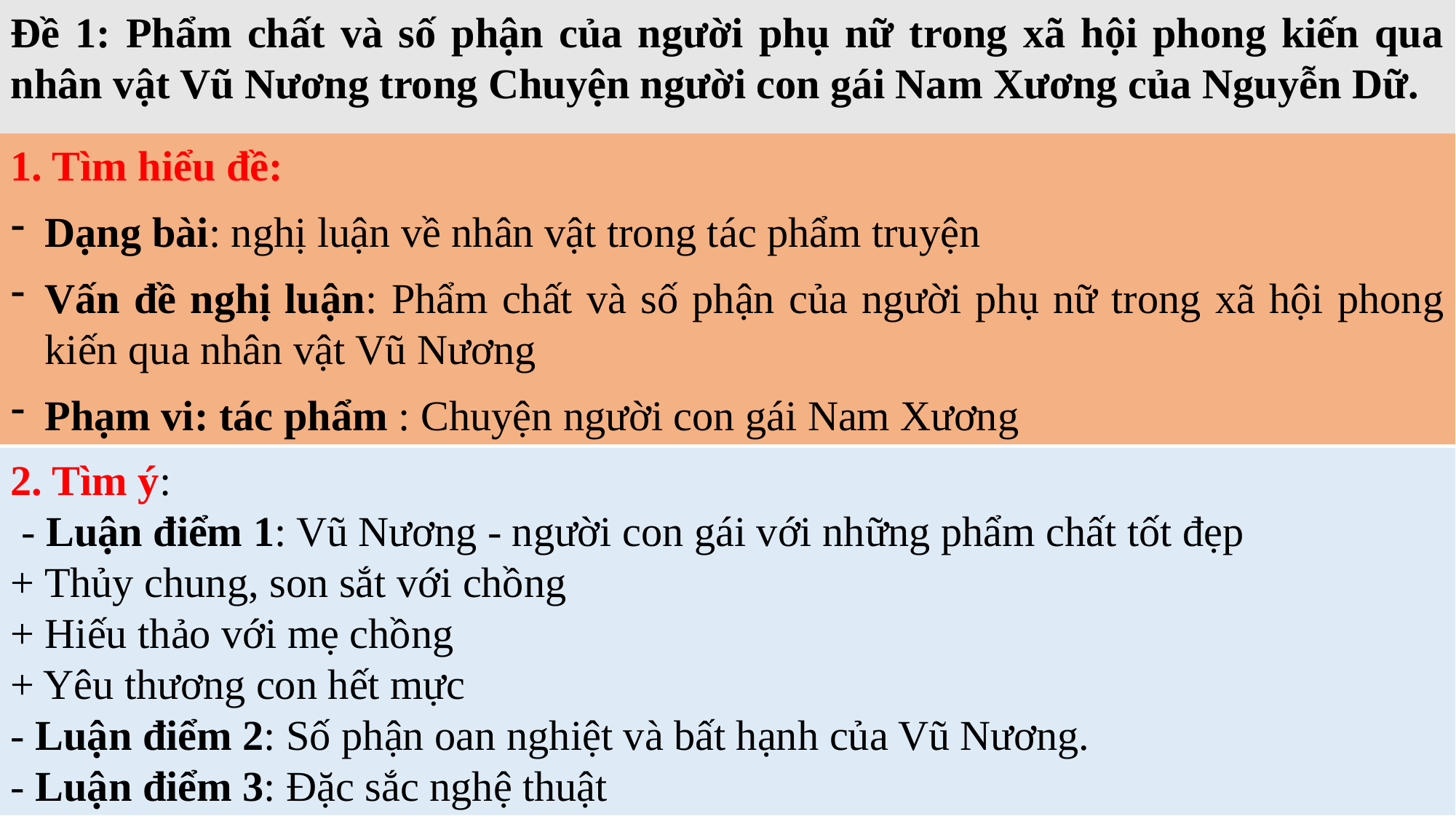

Đề 1: Phẩm chất và số phận của người phụ nữ trong xã hội phong kiến qua nhân vật Vũ Nương trong Chuyện người con gái Nam Xương của Nguyễn Dữ.

1. Tìm hiểu đề:
Dạng bài: nghị luận về nhân vật trong tác phẩm truyện
Vấn đề nghị luận: Phẩm chất và số phận của người phụ nữ trong xã hội phong kiến qua nhân vật Vũ Nương
Phạm vi: tác phẩm : Chuyện người con gái Nam Xương
2. Tìm ý:
 - Luận điểm 1: Vũ Nương - người con gái với những phẩm chất tốt đẹp
+ Thủy chung, son sắt với chồng
+ Hiếu thảo với mẹ chồng
+ Yêu thương con hết mực
- Luận điểm 2: Số phận oan nghiệt và bất hạnh của Vũ Nương.
- Luận điểm 3: Đặc sắc nghệ thuật